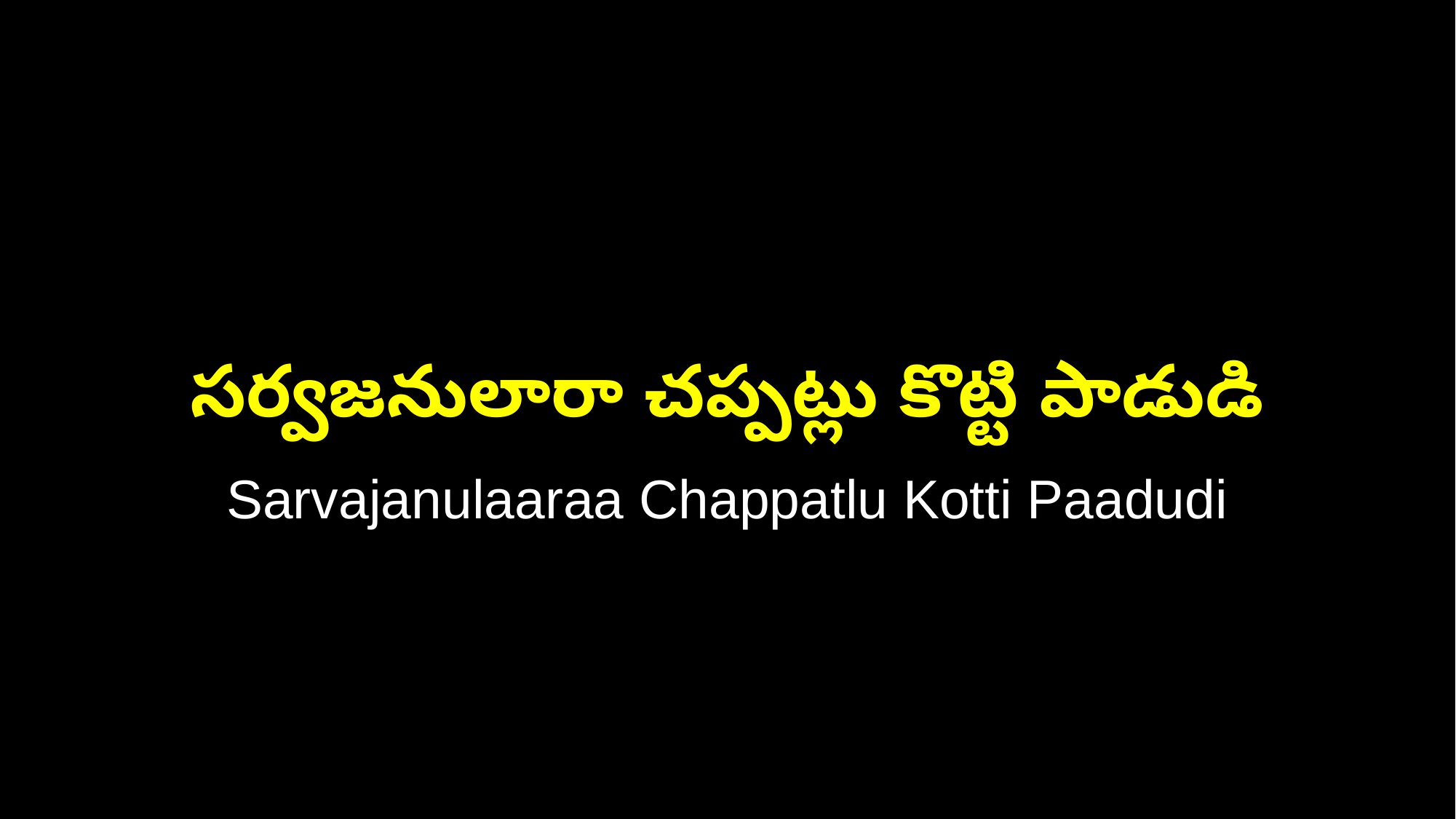

సర్వజనులారా చప్పట్లు కొట్టి పాడుడి
Sarvajanulaaraa Chappatlu Kotti Paadudi